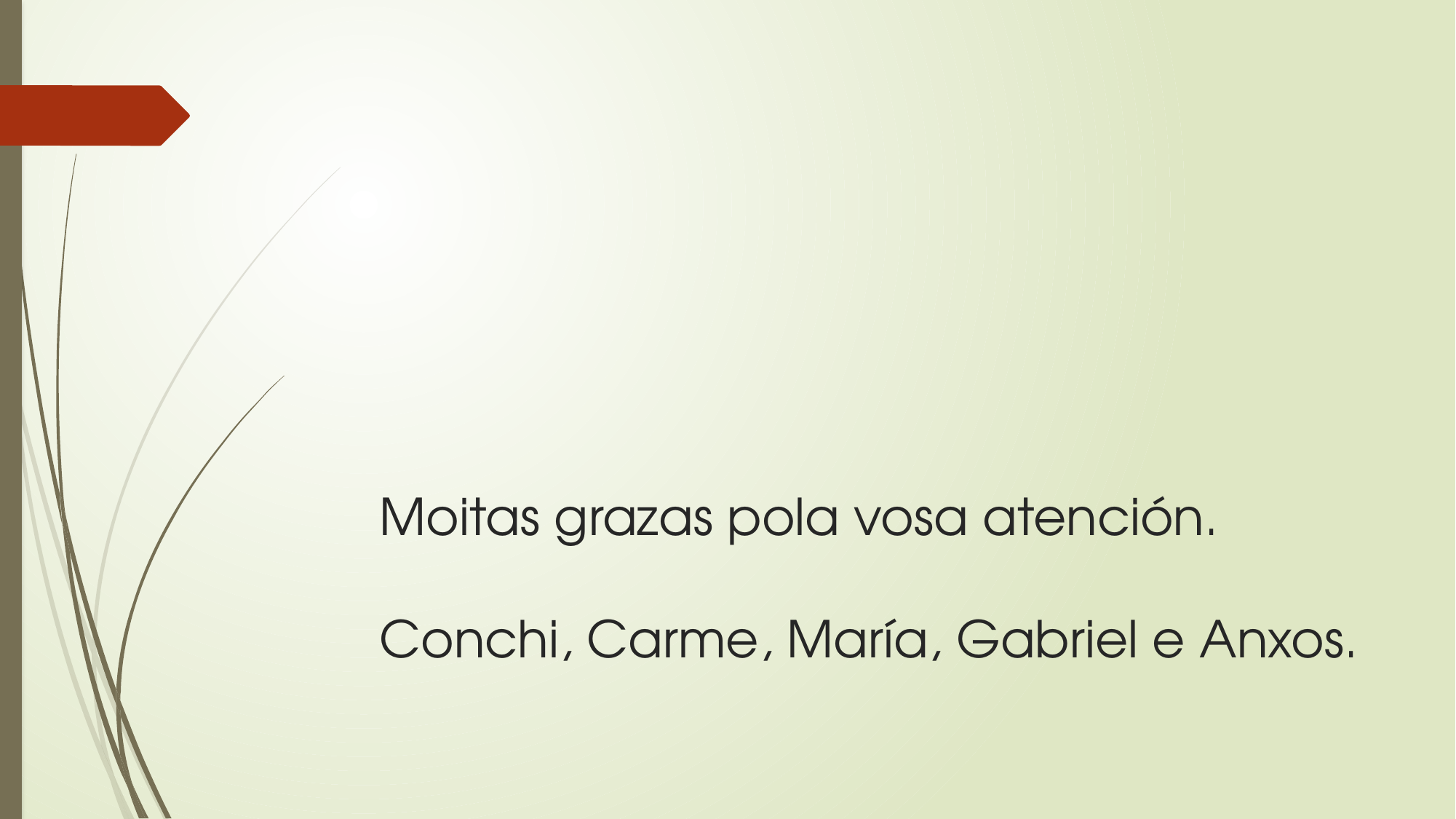

# Moitas grazas pola vosa atención. Conchi, Carme, María, Gabriel e Anxos.